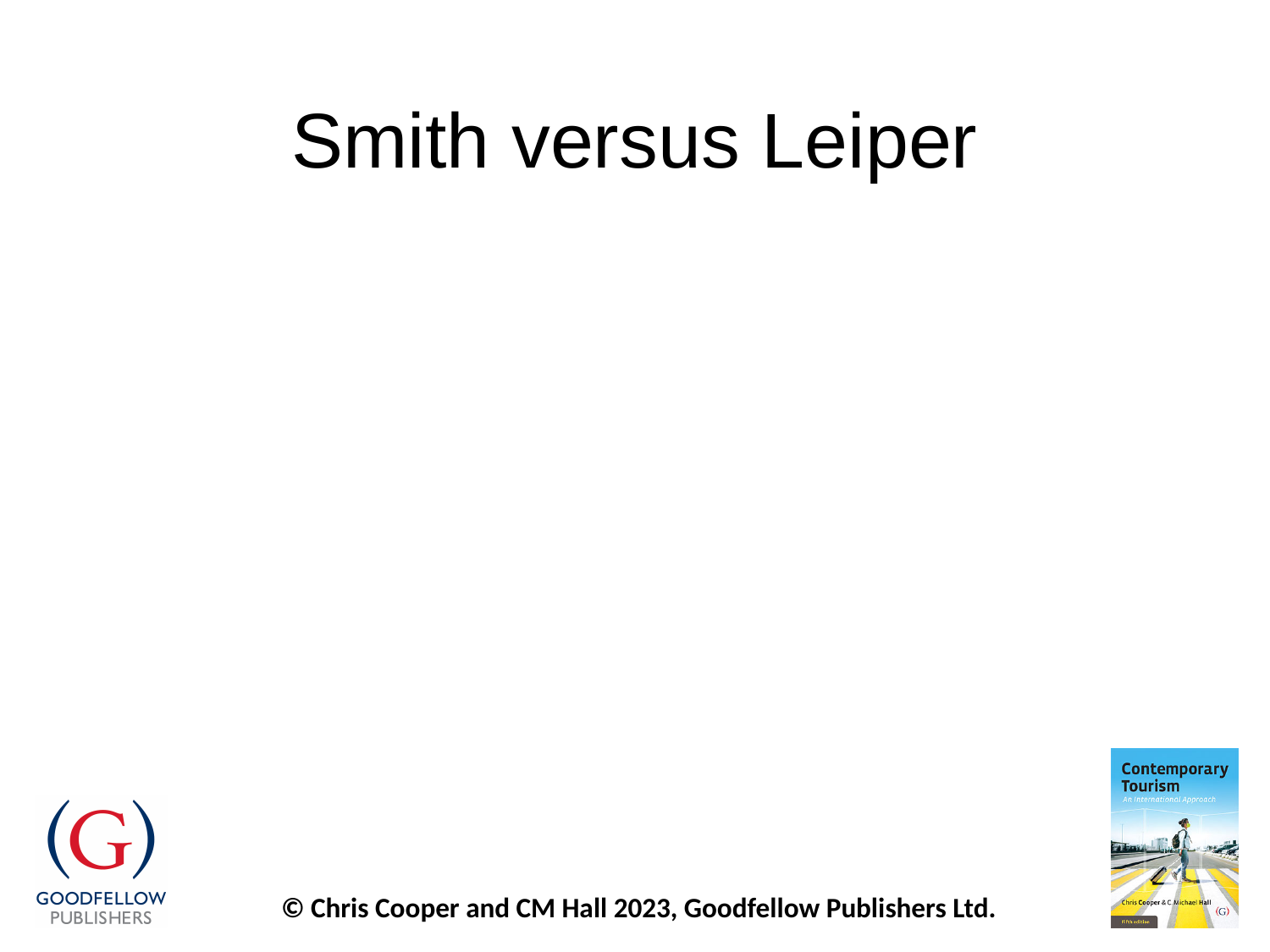

# Smith versus Leiper
Smith - tourism is an industry that can be measured like any other
Leiper - tourism is a range of industries not a single one and is thus a partially industrialised system as other actors are involved